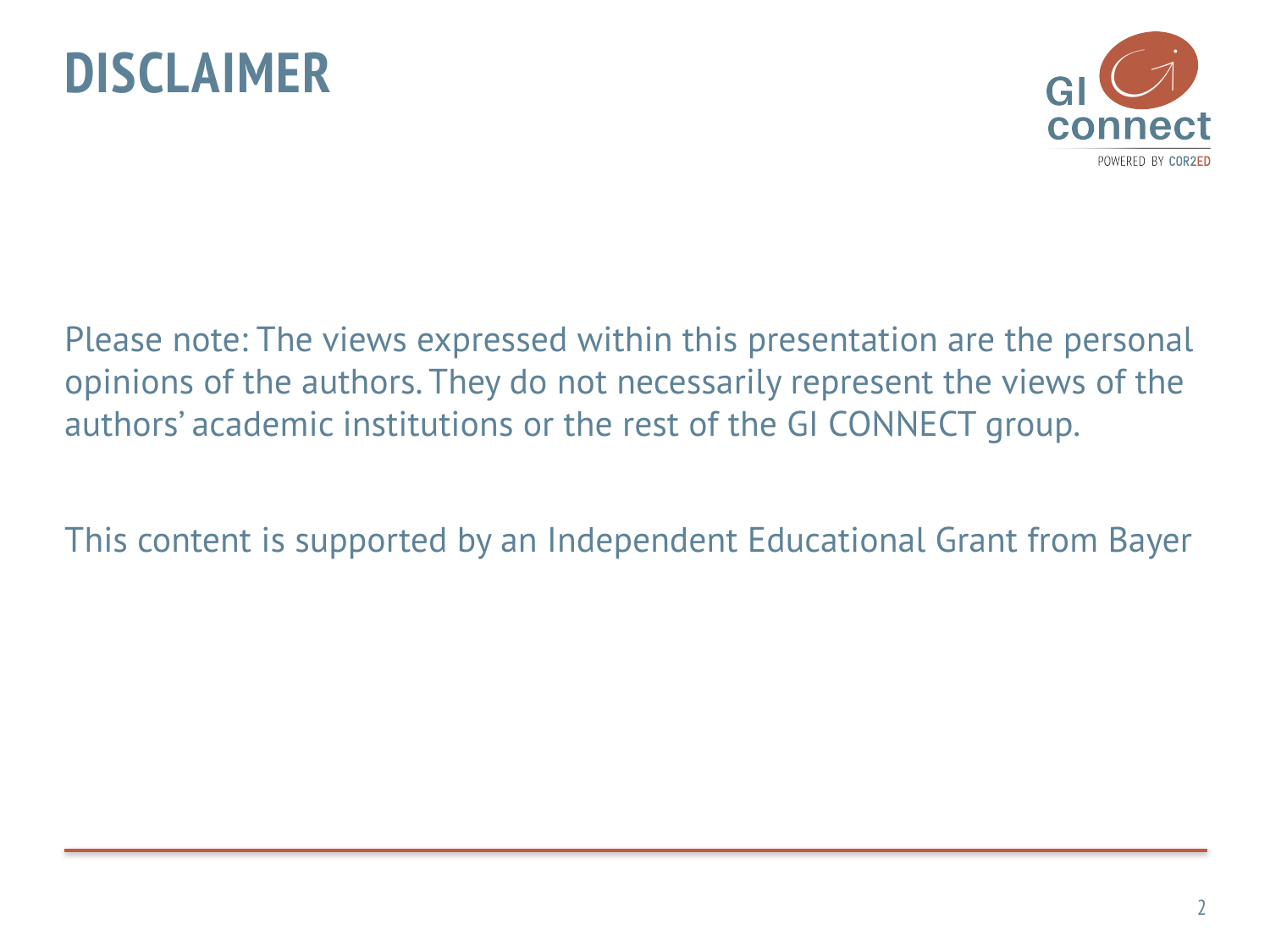

# Disclaimer
Please note: The views expressed within this presentation are the personal opinions of the authors. They do not necessarily represent the views of the authors’ academic institutions or the rest of the GI CONNECT group.

This content is supported by an Independent Educational Grant from Bayer
2